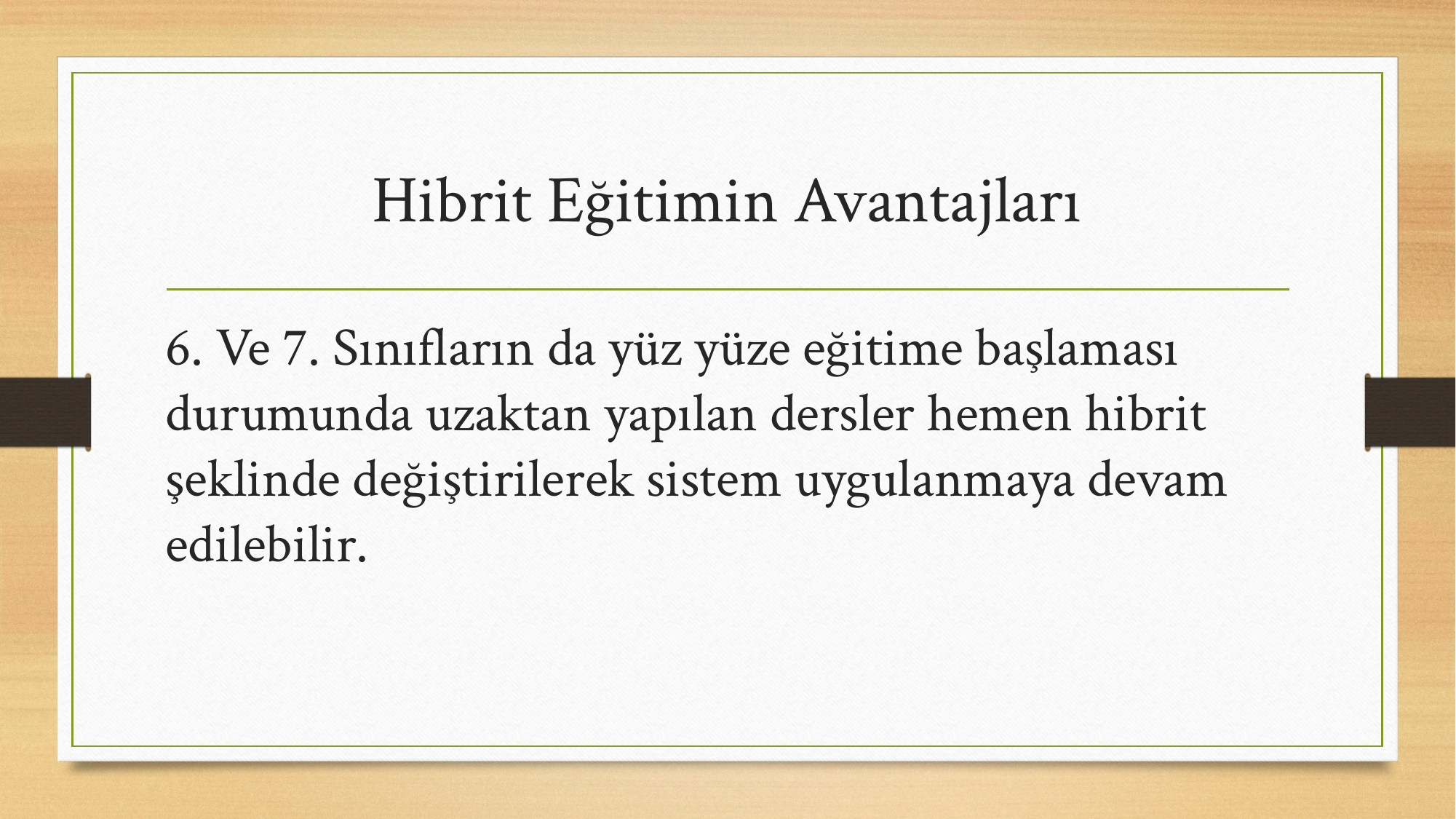

# Hibrit Eğitimin Avantajları
6. Ve 7. Sınıfların da yüz yüze eğitime başlaması durumunda uzaktan yapılan dersler hemen hibrit şeklinde değiştirilerek sistem uygulanmaya devam edilebilir.